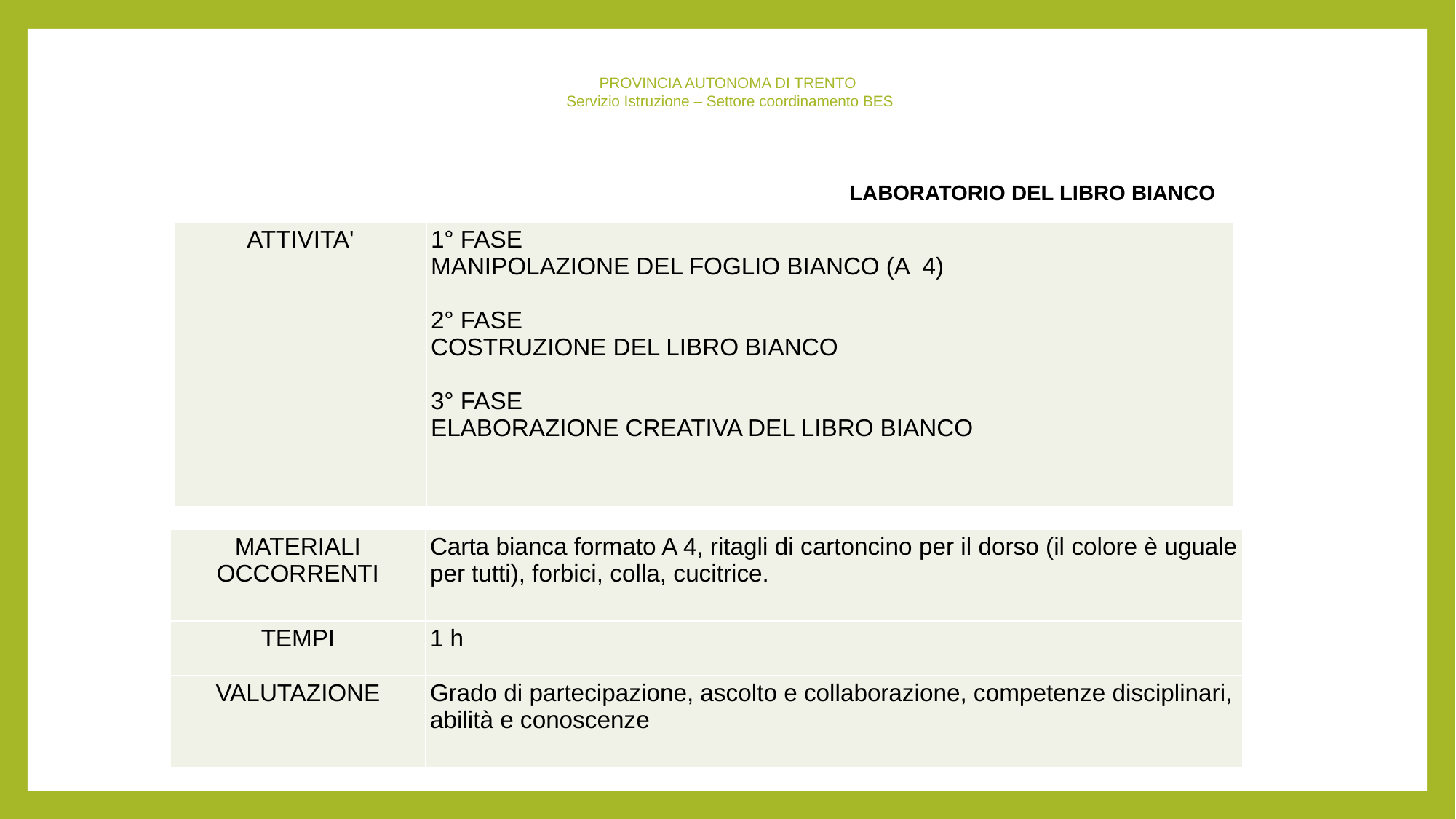

PROVINCIA AUTONOMA DI TRENTO
 Servizio Istruzione – Settore coordinamento BES
LABORATORIO DEL LIBRO BIANCO
| ATTIVITA' | 1° FASE MANIPOLAZIONE DEL FOGLIO BIANCO (A 4)   2° FASE COSTRUZIONE DEL LIBRO BIANCO   3° FASE ELABORAZIONE CREATIVA DEL LIBRO BIANCO |
| --- | --- |

| MATERIALI OCCORRENTI | Carta bianca formato A 4, ritagli di cartoncino per il dorso (il colore è uguale per tutti), forbici, colla, cucitrice. |
| --- | --- |
| TEMPI | 1 h |
| VALUTAZIONE | Grado di partecipazione, ascolto e collaborazione, competenze disciplinari, abilità e conoscenze |